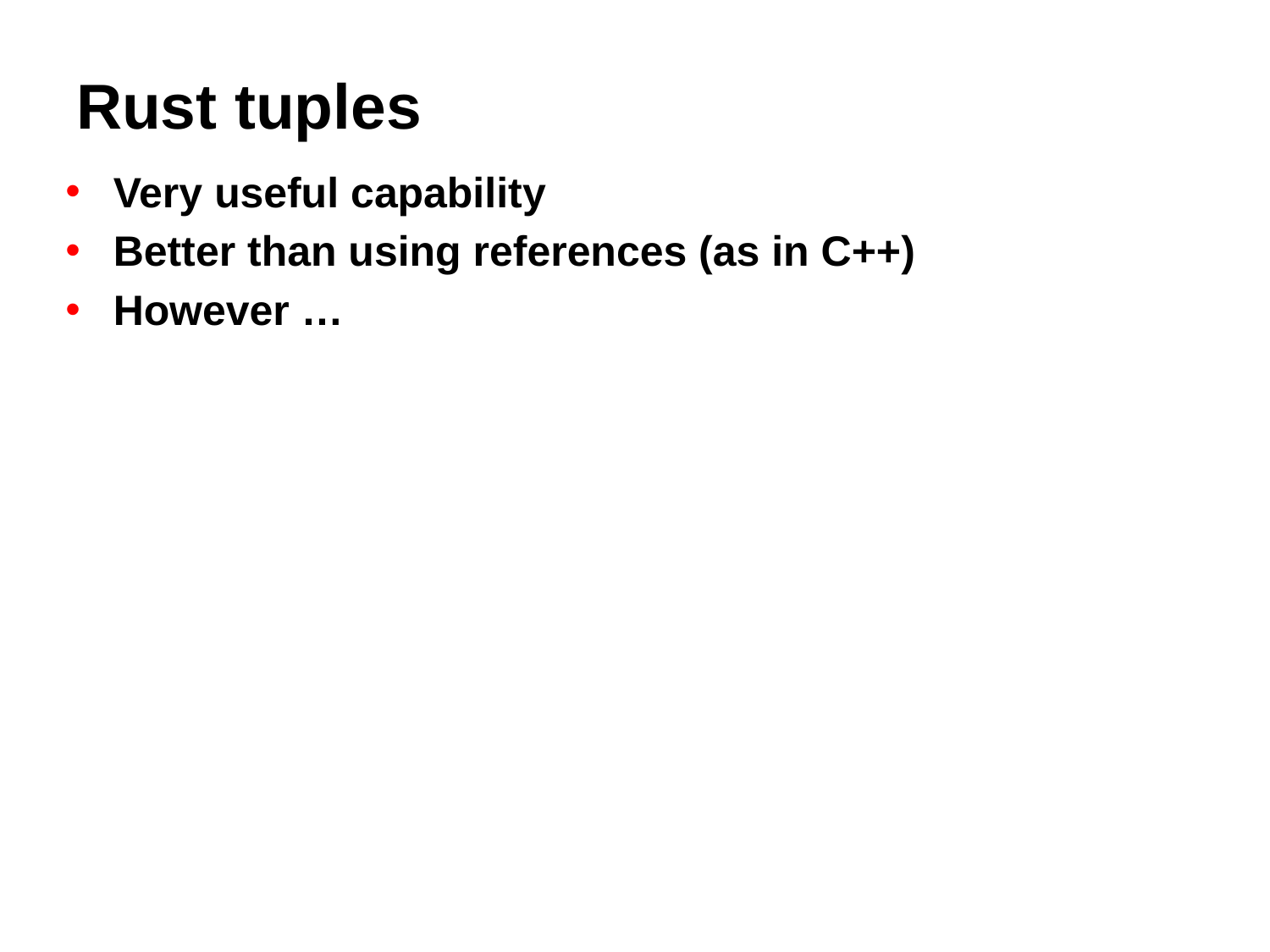

# Rust tuples
Very useful capability
Better than using references (as in C++)
However …